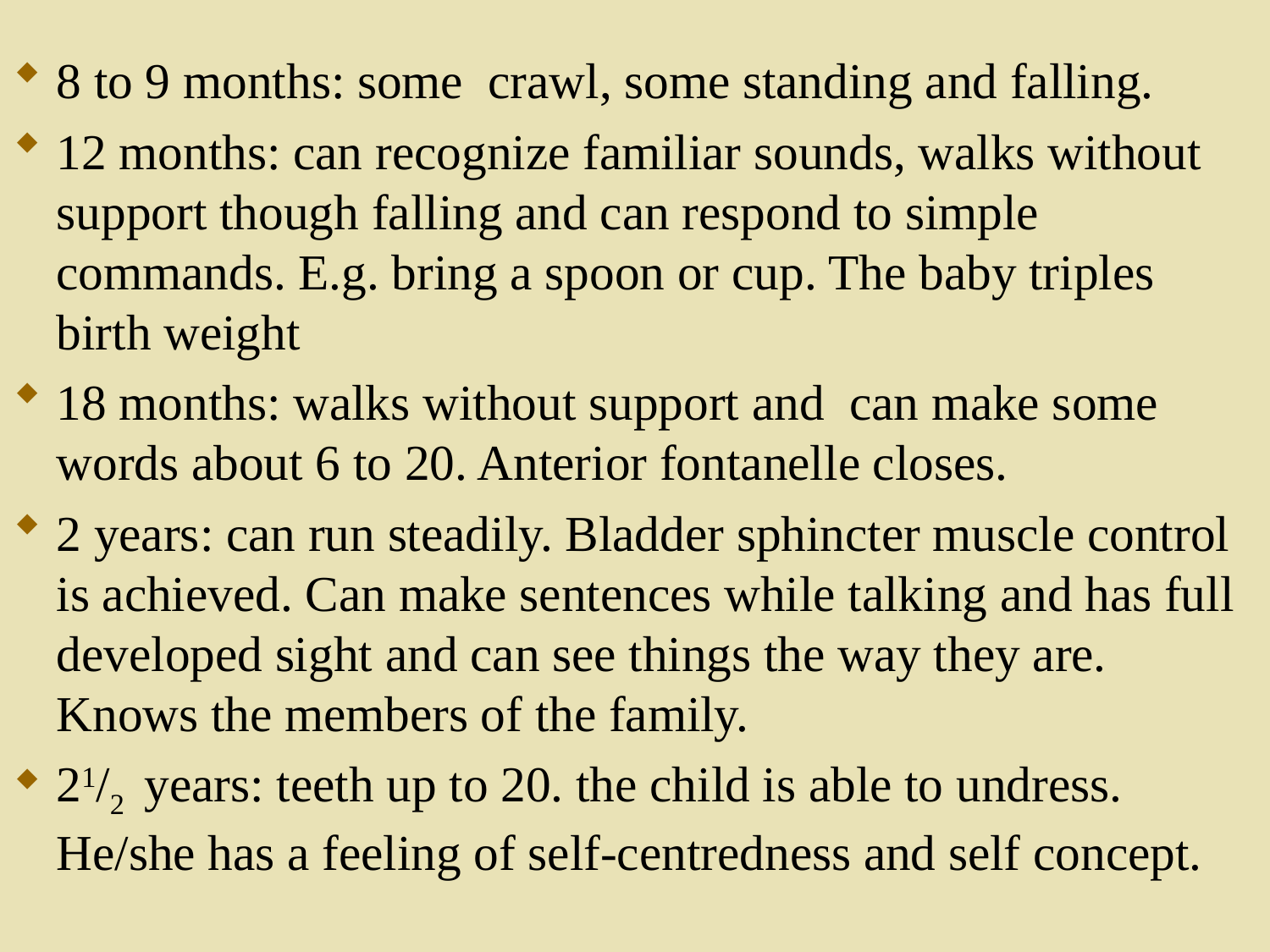

8 to 9 months: some  crawl, some standing and falling.
12 months: can recognize familiar sounds, walks without support though falling and can respond to simple commands. E.g. bring a spoon or cup. The baby triples birth weight
18 months: walks without support and  can make some words about 6 to 20. Anterior fontanelle closes.
2 years: can run steadily. Bladder sphincter muscle control is achieved. Can make sentences while talking and has full developed sight and can see things the way they are. Knows the members of the family.
21/2  years: teeth up to 20. the child is able to undress. He/she has a feeling of self-centredness and self concept.

28